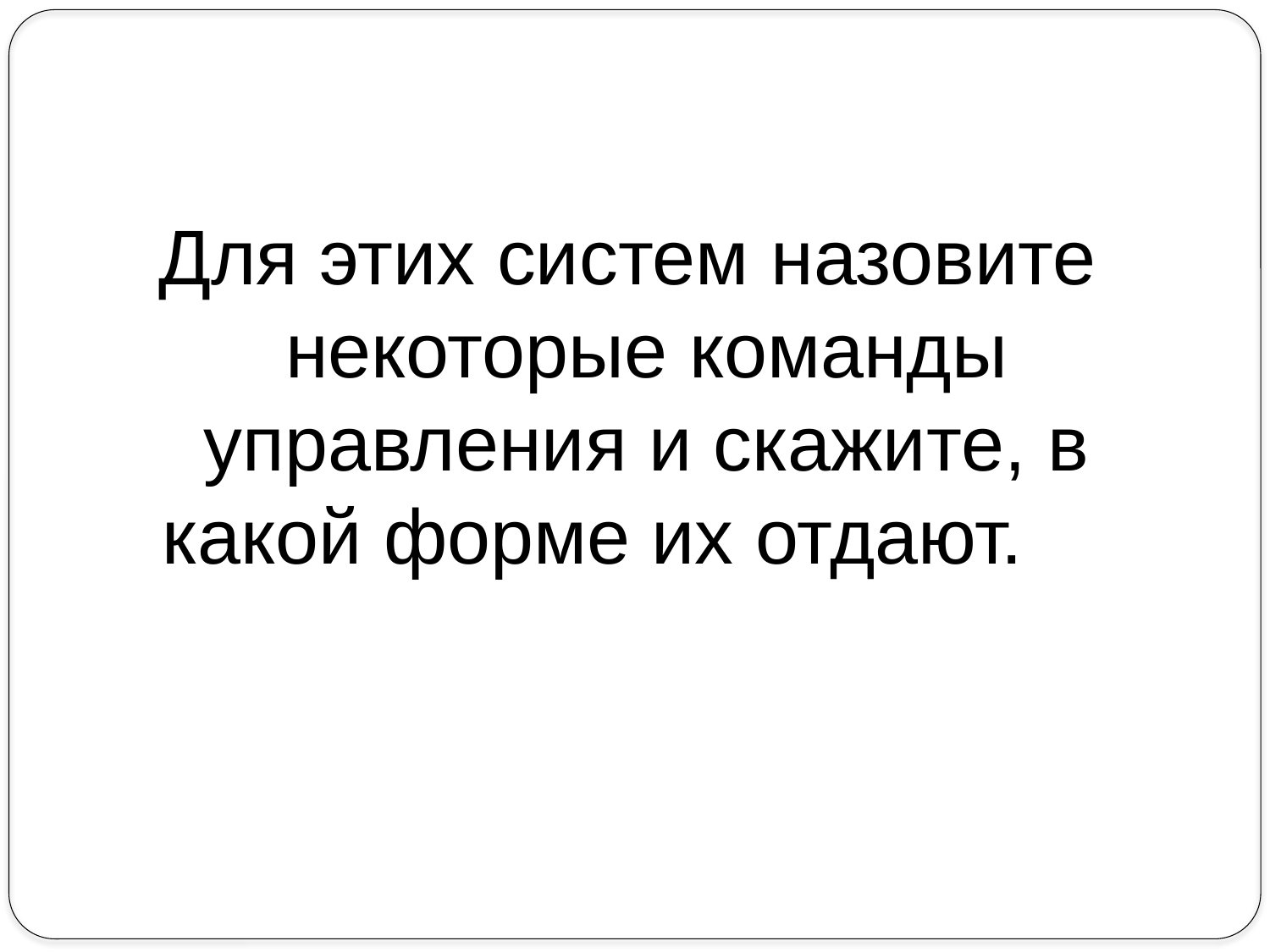

#
Для этих систем назовите некоторые команды управления и скажите, в какой форме их отдают.